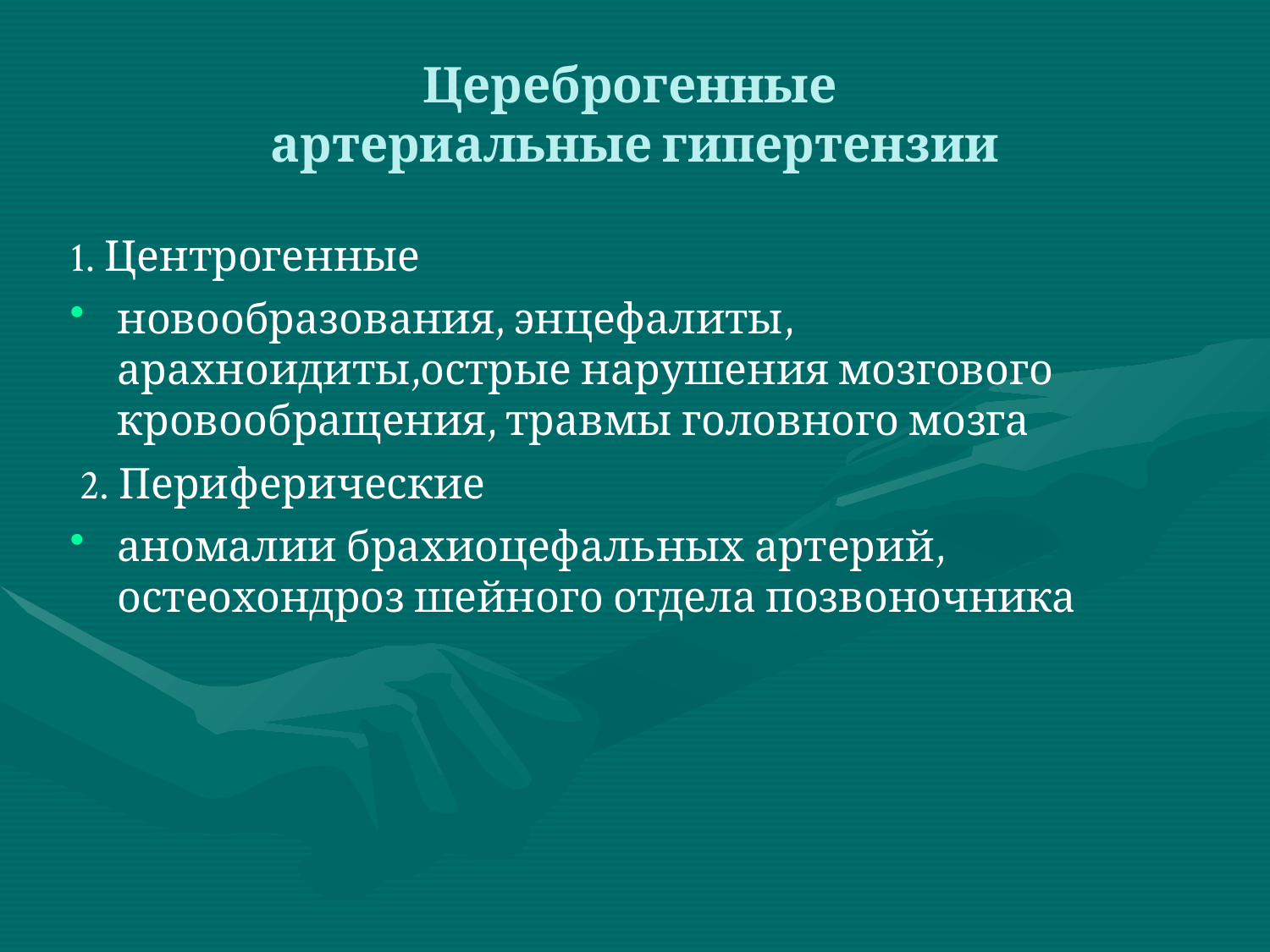

# Цереброгенные
артериальные гипертензии
1. Центрогенные
новообразования, энцефалиты, арахноидиты,острые нарушения мозгового кровообращения, травмы головного мозга
 2. Периферические
аномалии брахиоцефальных артерий, остеохондроз шейного отдела позвоночника